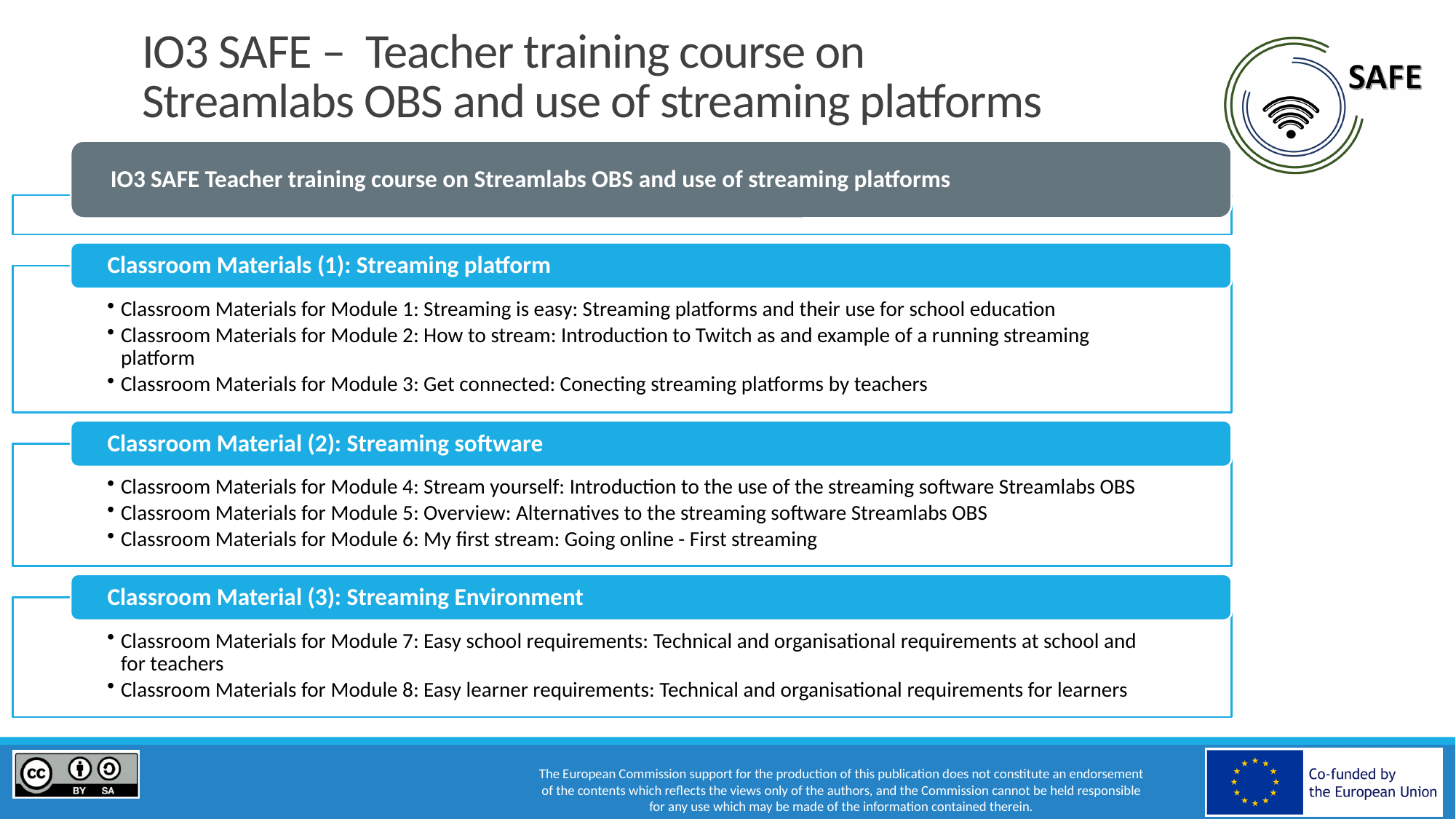

# IO3 SAFE –  Teacher training course on Streamlabs OBS and use of streaming platforms
IO3 SAFE Teacher training course on Streamlabs OBS and use of streaming platforms
Classroom Materials for Module 1: Streaming is easy: Streaming platforms and their use for school education
Classroom Materials for Module 2: How to stream: Introduction to Twitch as and example of a running streaming platform
Classroom Materials for Module 3: Get connected: Conecting streaming platforms by teachers
Classroom Materials (1): Streaming platform
Classroom Materials for Module 4: Stream yourself: Introduction to the use of the streaming software Streamlabs OBS
Classroom Materials for Module 5: Overview: Alternatives to the streaming software Streamlabs OBS
Classroom Materials for Module 6: My first stream: Going online - First streaming
Classroom Material (2): Streaming software
Classroom Materials for Module 7: Easy school requirements: Technical and organisational requirements at school and for teachers
Classroom Materials for Module 8: Easy learner requirements: Technical and organisational requirements for learners
Classroom Material (3): Streaming Environment